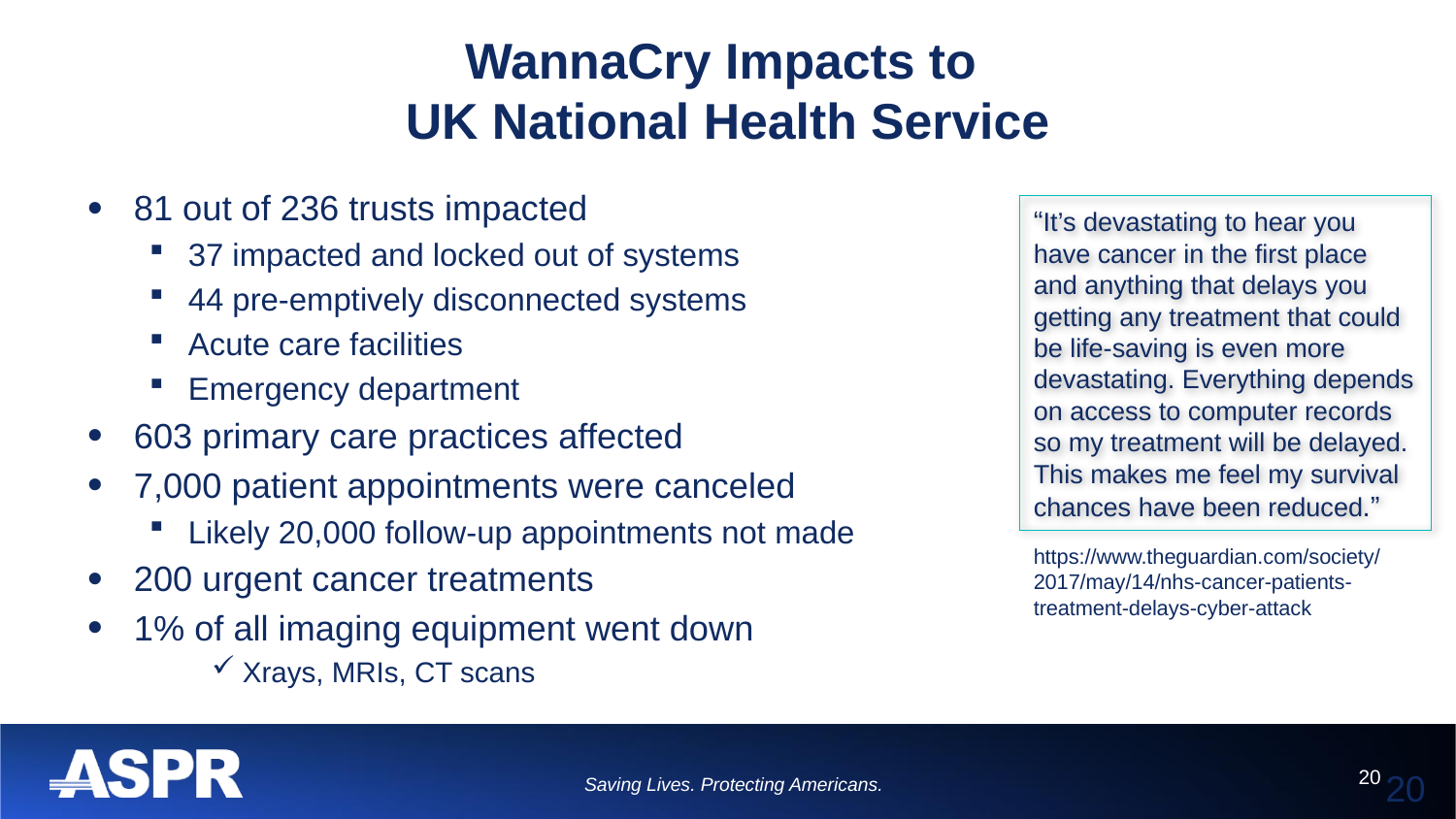

# WannaCry Impacts to UK National Health Service
81 out of 236 trusts impacted
37 impacted and locked out of systems
44 pre-emptively disconnected systems
Acute care facilities
Emergency department
603 primary care practices affected
7,000 patient appointments were canceled
Likely 20,000 follow-up appointments not made
200 urgent cancer treatments
1% of all imaging equipment went down
Xrays, MRIs, CT scans
“It’s devastating to hear you have cancer in the first place and anything that delays you getting any treatment that could be life-saving is even more devastating. Everything depends on access to computer records so my treatment will be delayed. This makes me feel my survival chances have been reduced.”
https://www.theguardian.com/society/2017/may/14/nhs-cancer-patients-treatment-delays-cyber-attack
20